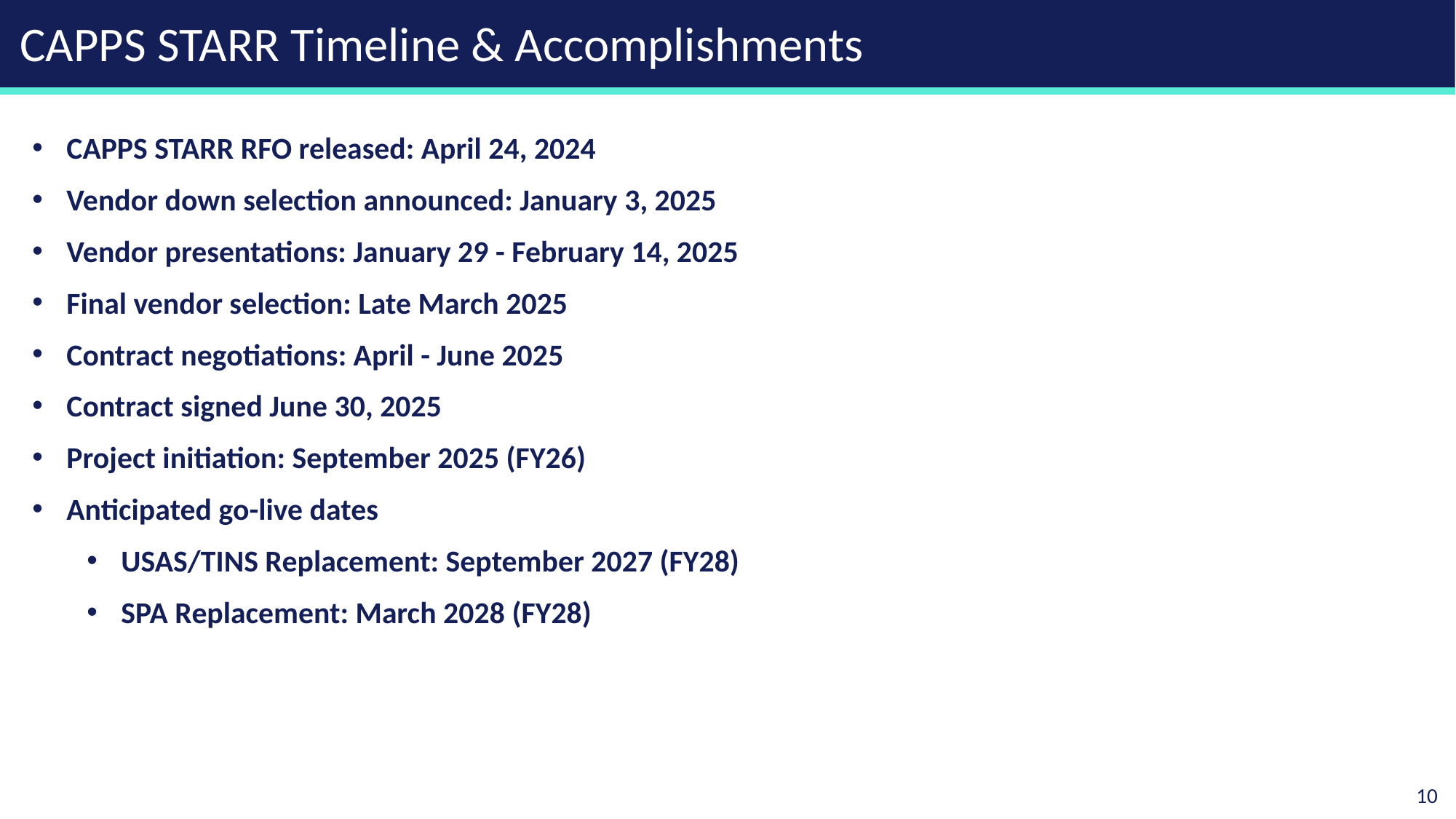

CAPPS STARR Timeline & Accomplishments
CAPPS STARR RFO released: April 24, 2024
Vendor down selection announced: January 3, 2025
Vendor presentations: January 29 - February 14, 2025
Final vendor selection: Late March 2025
Contract negotiations: April - June 2025
Contract signed June 30, 2025
Project initiation: September 2025 (FY26)
Anticipated go-live dates
USAS/TINS Replacement: September 2027 (FY28)
SPA Replacement: March 2028 (FY28)